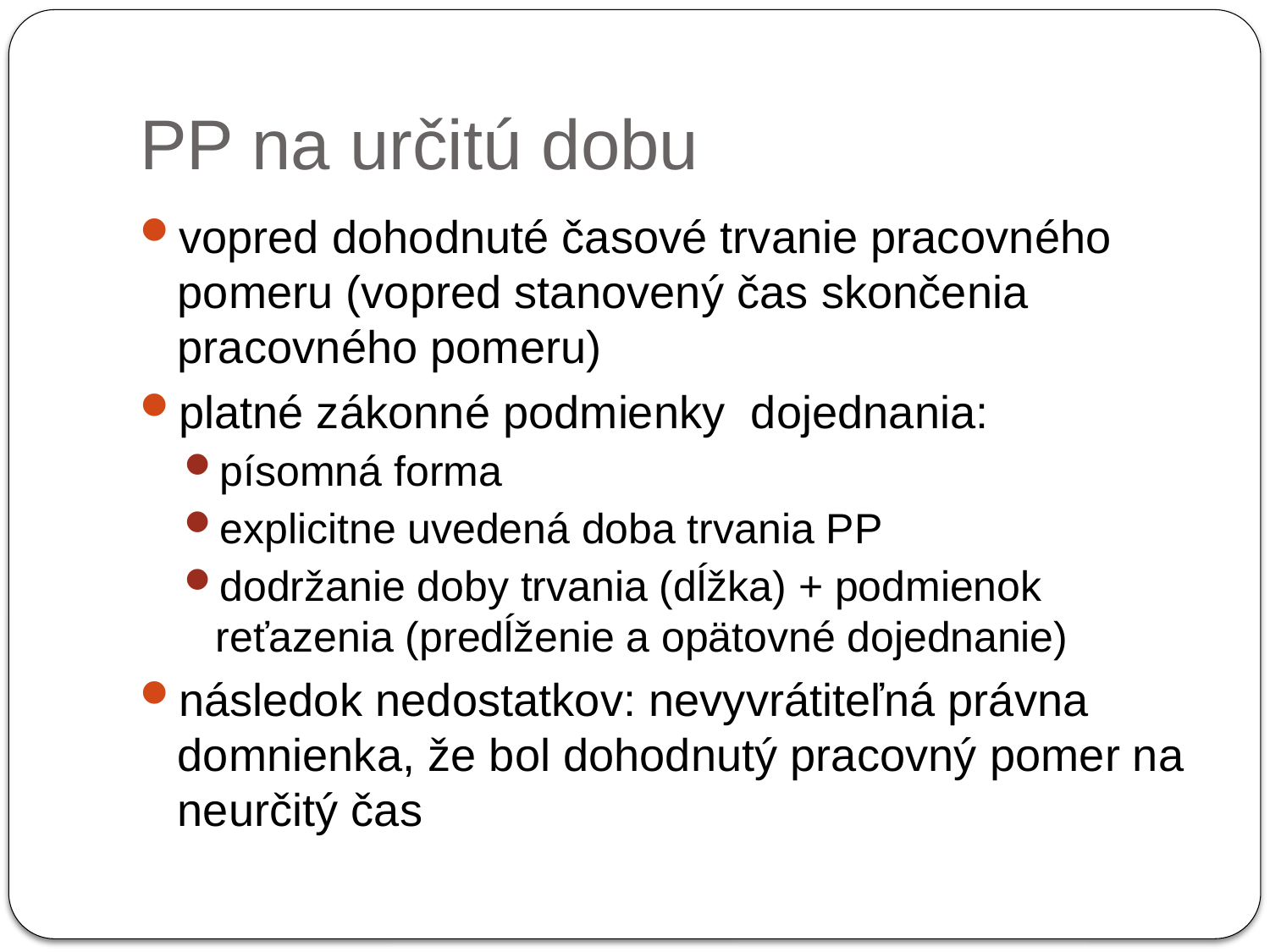

# PP na určitú dobu
vopred dohodnuté časové trvanie pracovného pomeru (vopred stanovený čas skončenia pracovného pomeru)
platné zákonné podmienky  dojednania:
písomná forma
explicitne uvedená doba trvania PP
dodržanie doby trvania (dĺžka) + podmienok reťazenia (predĺženie a opätovné dojednanie)
následok nedostatkov: nevyvrátiteľná právna domnienka, že bol dohodnutý pracovný pomer na neurčitý čas